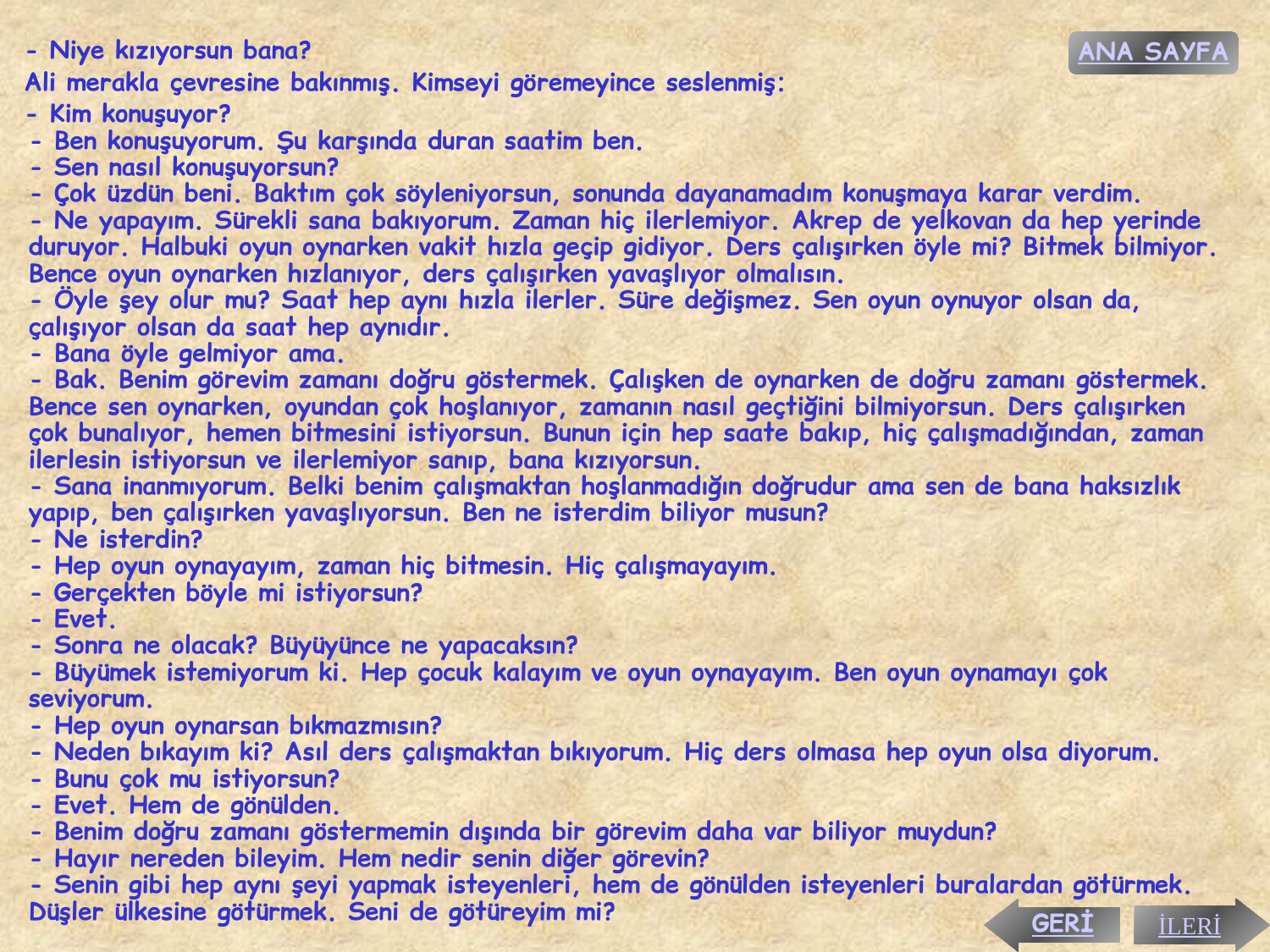

- Niye kızıyorsun bana?
    Ali merakla çevresine bakınmış. Kimseyi göremeyince seslenmiş:
    - Kim konuşuyor?
- Ben konuşuyorum. Şu karşında duran saatim ben.
- Sen nasıl konuşuyorsun?
- Çok üzdün beni. Baktım çok söyleniyorsun, sonunda dayanamadım konuşmaya karar verdim.
- Ne yapayım. Sürekli sana bakıyorum. Zaman hiç ilerlemiyor. Akrep de yelkovan da hep yerinde duruyor. Halbuki oyun oynarken vakit hızla geçip gidiyor. Ders çalışırken öyle mi? Bitmek bilmiyor. Bence oyun oynarken hızlanıyor, ders çalışırken yavaşlıyor olmalısın.
- Öyle şey olur mu? Saat hep aynı hızla ilerler. Süre değişmez. Sen oyun oynuyor olsan da, çalışıyor olsan da saat hep aynıdır.
- Bana öyle gelmiyor ama.
- Bak. Benim görevim zamanı doğru göstermek. Çalışken de oynarken de doğru zamanı göstermek. Bence sen oynarken, oyundan çok hoşlanıyor, zamanın nasıl geçtiğini bilmiyorsun. Ders çalışırken çok bunalıyor, hemen bitmesini istiyorsun. Bunun için hep saate bakıp, hiç çalışmadığından, zaman ilerlesin istiyorsun ve ilerlemiyor sanıp, bana kızıyorsun.
- Sana inanmıyorum. Belki benim çalışmaktan hoşlanmadığın doğrudur ama sen de bana haksızlık yapıp, ben çalışırken yavaşlıyorsun. Ben ne isterdim biliyor musun?
- Ne isterdin?
- Hep oyun oynayayım, zaman hiç bitmesin. Hiç çalışmayayım.
- Gerçekten böyle mi istiyorsun?
- Evet.
- Sonra ne olacak? Büyüyünce ne yapacaksın?
- Büyümek istemiyorum ki. Hep çocuk kalayım ve oyun oynayayım. Ben oyun oynamayı çok seviyorum.
- Hep oyun oynarsan bıkmazmısın?
- Neden bıkayım ki? Asıl ders çalışmaktan bıkıyorum. Hiç ders olmasa hep oyun olsa diyorum.
- Bunu çok mu istiyorsun?
- Evet. Hem de gönülden.
- Benim doğru zamanı göstermemin dışında bir görevim daha var biliyor muydun?
- Hayır nereden bileyim. Hem nedir senin diğer görevin?
- Senin gibi hep aynı şeyi yapmak isteyenleri, hem de gönülden isteyenleri buralardan götürmek. Düşler ülkesine götürmek. Seni de götüreyim mi?
ANA SAYFA
GERİ
İLERİ